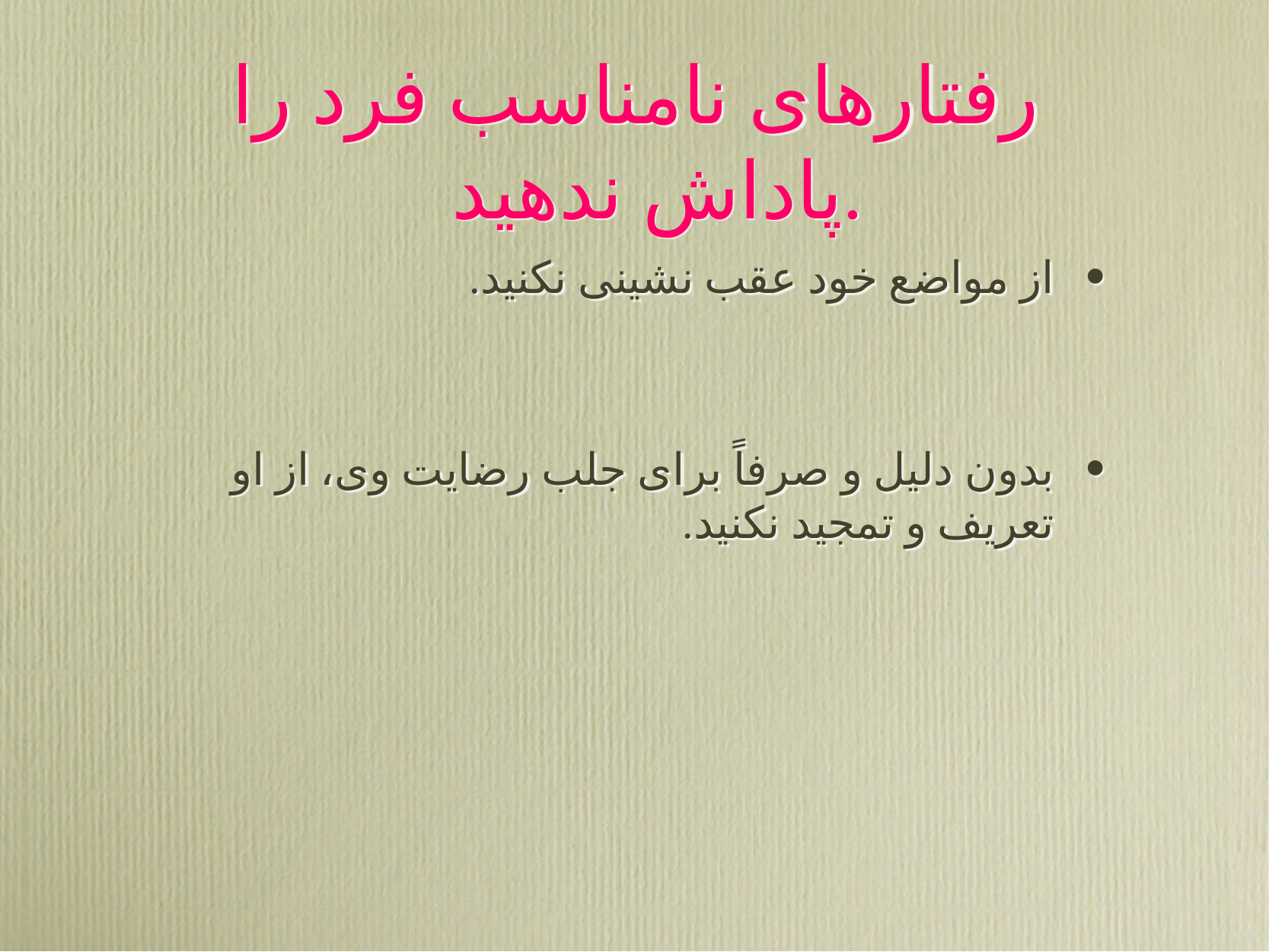

# رفتارهای نامناسب فرد را پاداش ندهید.
از مواضع خود عقب نشینی نکنید.

بدون دلیل و صرفاً برای جلب رضایت وی، از او تعریف و تمجید نکنید.